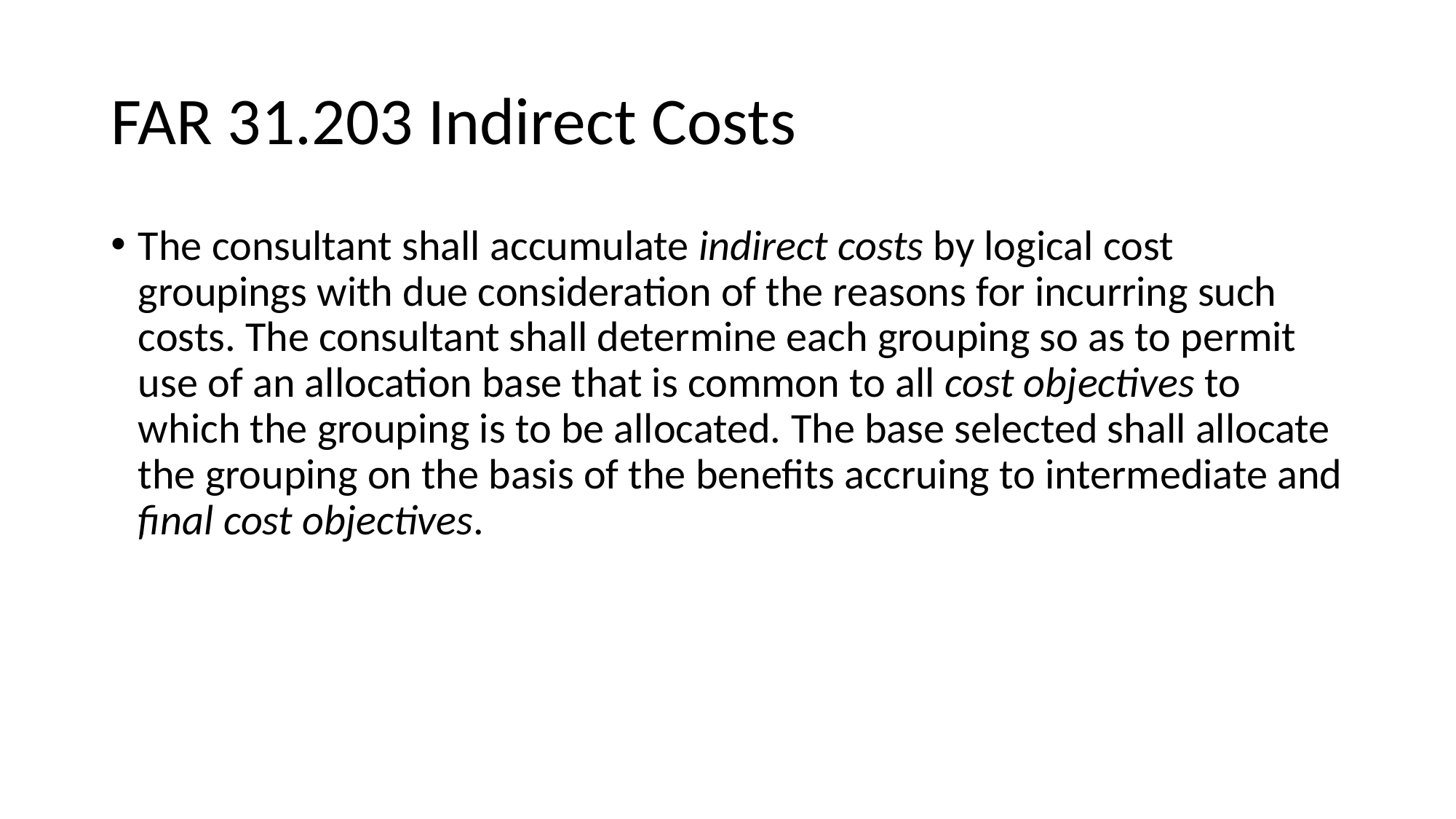

# FAR 31.203 Indirect Costs
The consultant shall accumulate indirect costs by logical cost groupings with due consideration of the reasons for incurring such costs. The consultant shall determine each grouping so as to permit use of an allocation base that is common to all cost objectives to which the grouping is to be allocated. The base selected shall allocate the grouping on the basis of the benefits accruing to intermediate and final cost objectives.